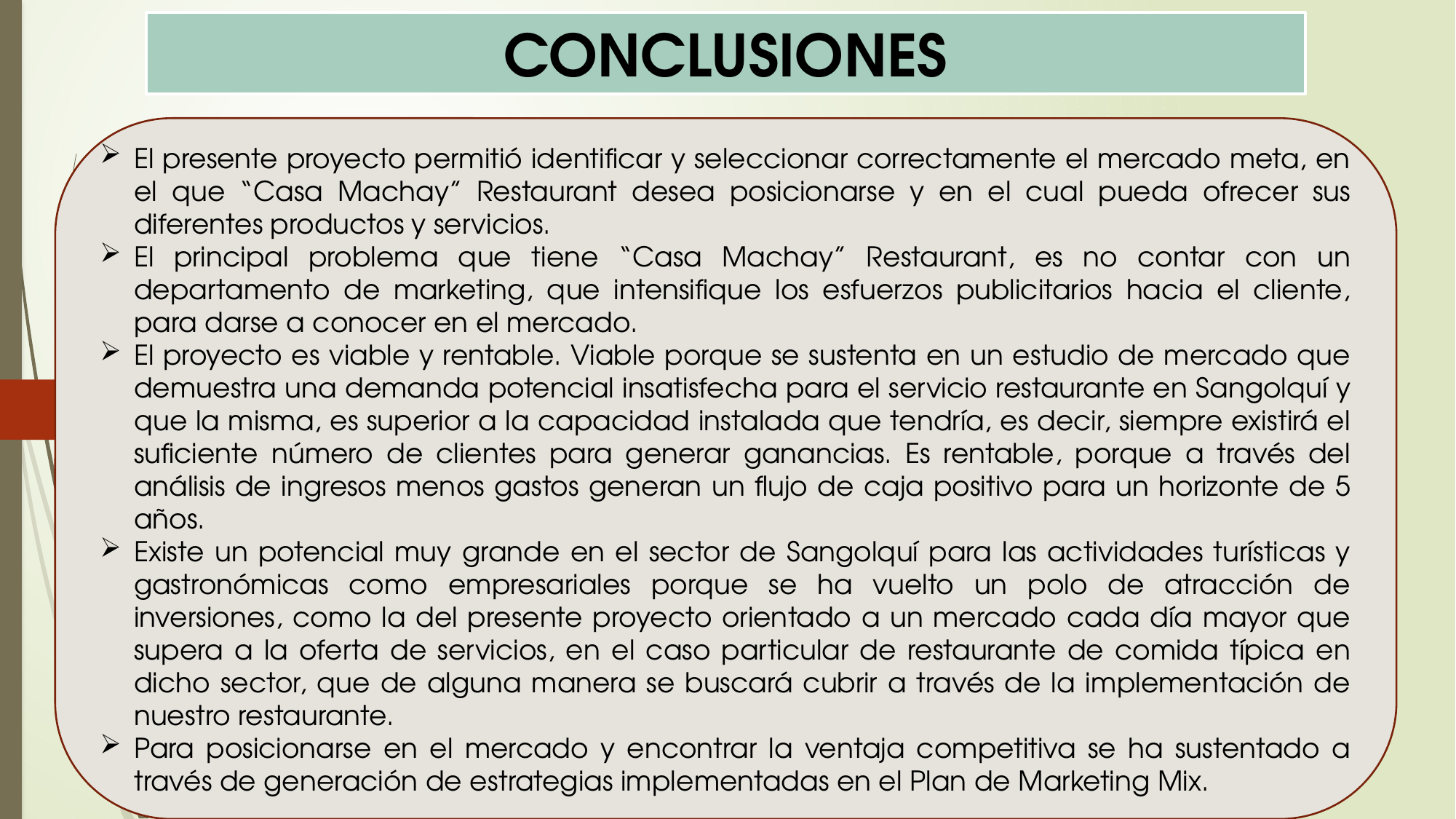

# CONCLUSIONES
El presente proyecto permitió identificar y seleccionar correctamente el mercado meta, en el que “Casa Machay” Restaurant desea posicionarse y en el cual pueda ofrecer sus diferentes productos y servicios.
El principal problema que tiene “Casa Machay” Restaurant, es no contar con un departamento de marketing, que intensifique los esfuerzos publicitarios hacia el cliente, para darse a conocer en el mercado.
El proyecto es viable y rentable. Viable porque se sustenta en un estudio de mercado que demuestra una demanda potencial insatisfecha para el servicio restaurante en Sangolquí y que la misma, es superior a la capacidad instalada que tendría, es decir, siempre existirá el suficiente número de clientes para generar ganancias. Es rentable, porque a través del análisis de ingresos menos gastos generan un flujo de caja positivo para un horizonte de 5 años.
Existe un potencial muy grande en el sector de Sangolquí para las actividades turísticas y gastronómicas como empresariales porque se ha vuelto un polo de atracción de inversiones, como la del presente proyecto orientado a un mercado cada día mayor que supera a la oferta de servicios, en el caso particular de restaurante de comida típica en dicho sector, que de alguna manera se buscará cubrir a través de la implementación de nuestro restaurante.
Para posicionarse en el mercado y encontrar la ventaja competitiva se ha sustentado a través de generación de estrategias implementadas en el Plan de Marketing Mix.